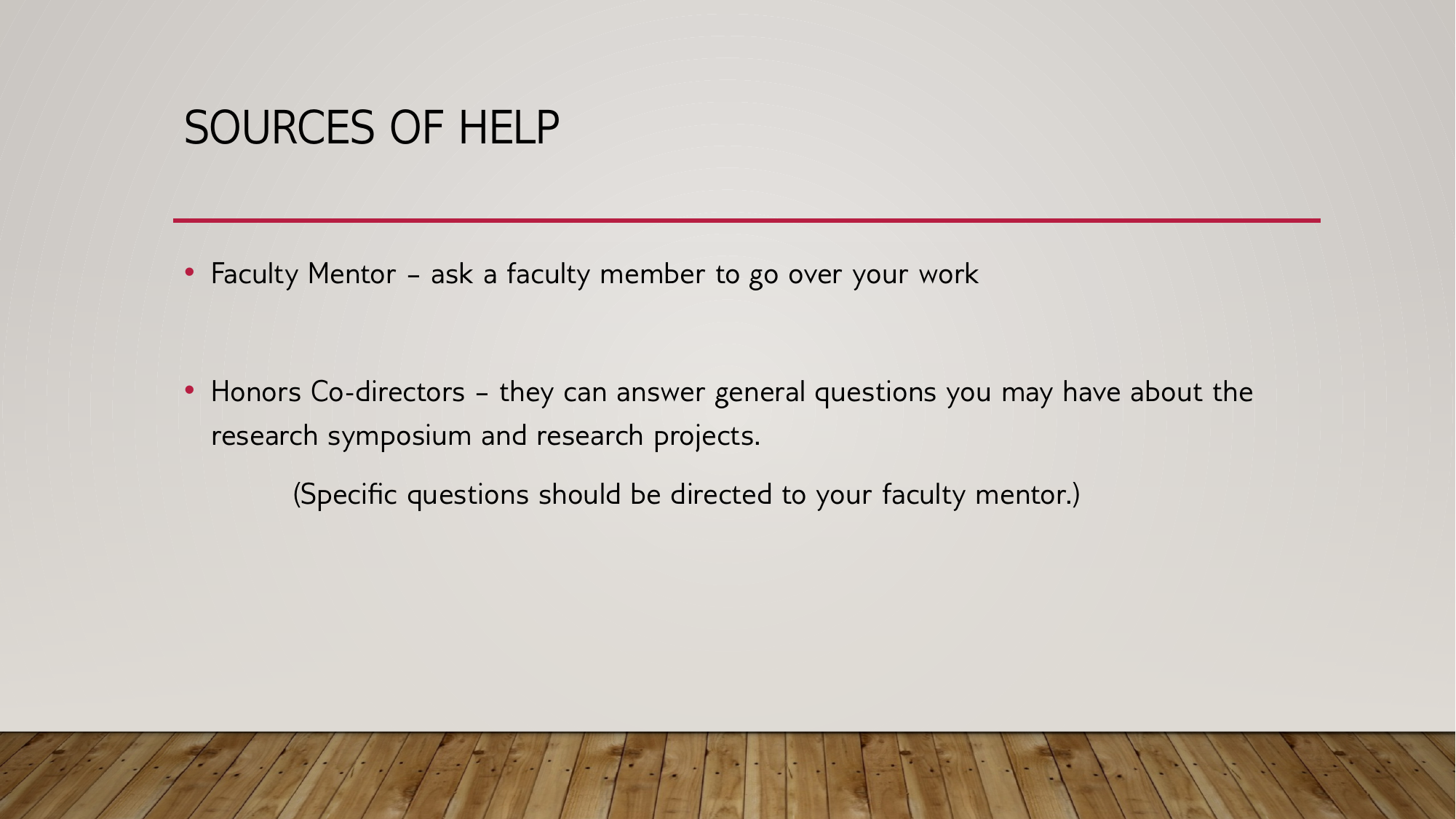

# Sources of help
Faculty Mentor – ask a faculty member to go over your work

Honors Co-directors – they can answer general questions you may have about the research symposium and research projects.
	(Specific questions should be directed to your faculty mentor.)